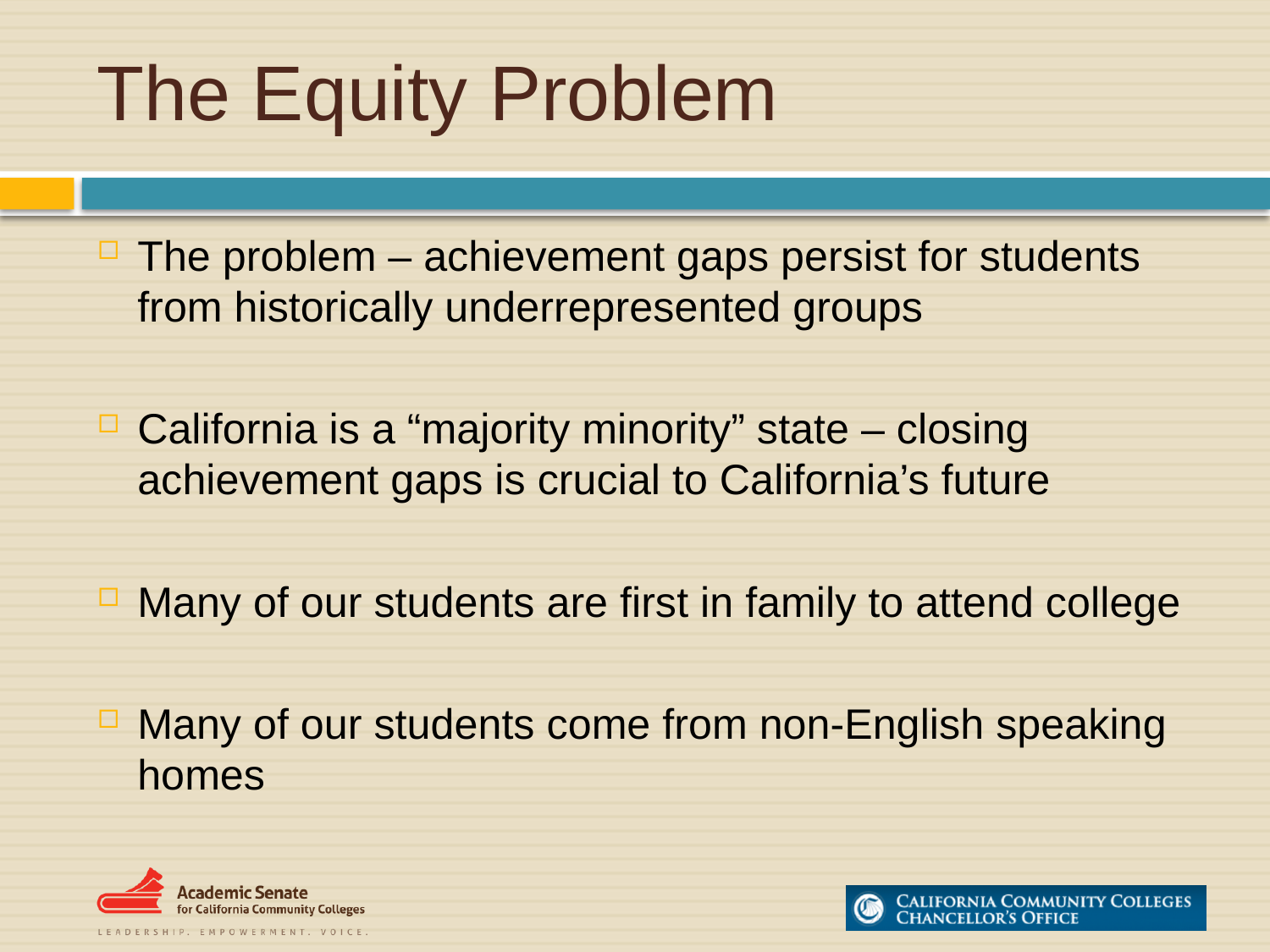

# The Equity Problem
The problem – achievement gaps persist for students from historically underrepresented groups

California is a “majority minority” state – closing achievement gaps is crucial to California’s future

Many of our students are first in family to attend college

Many of our students come from non-English speaking homes